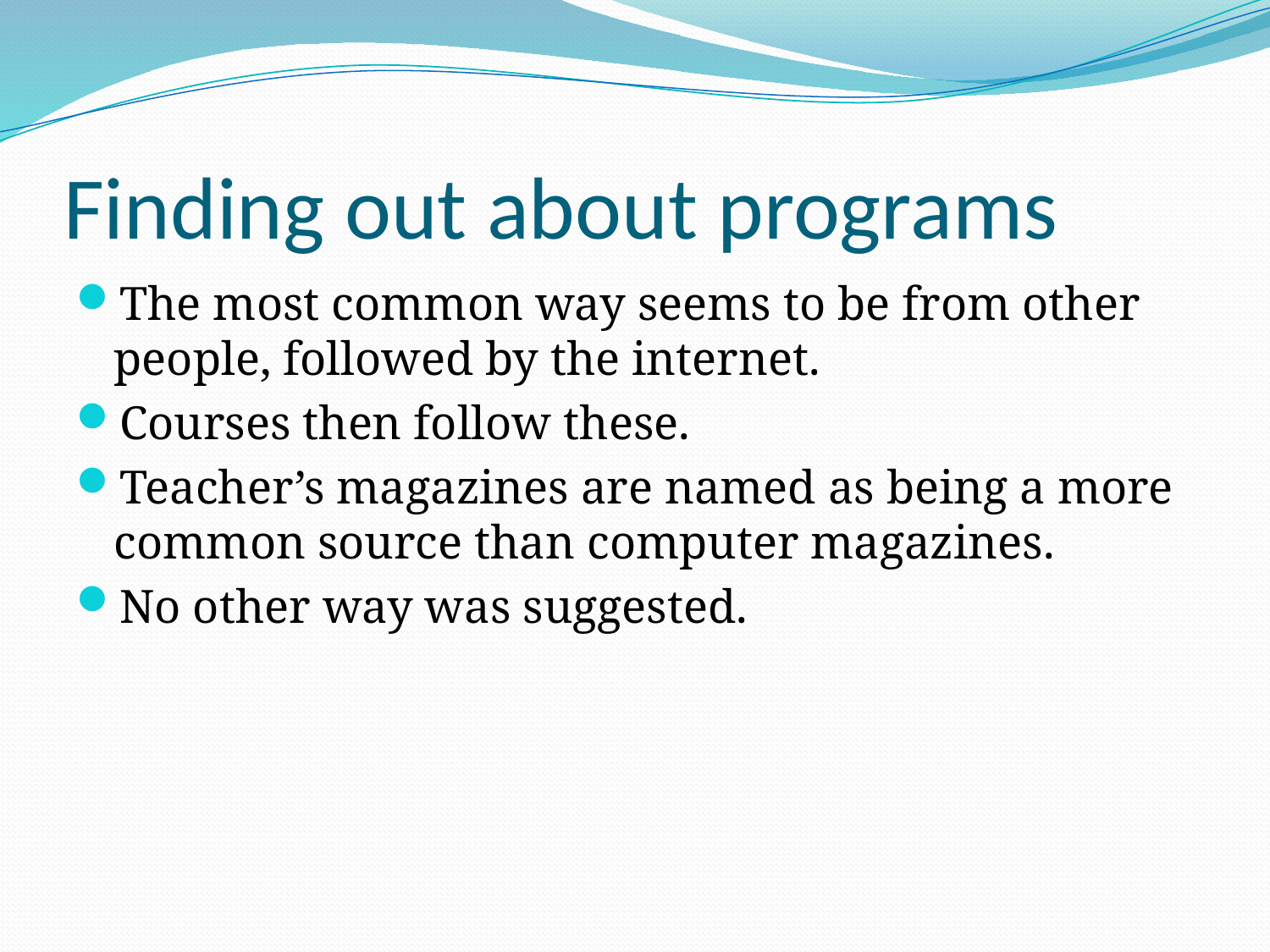

# Finding out about programs
The most common way seems to be from other people, followed by the internet.
Courses then follow these.
Teacher’s magazines are named as being a more common source than computer magazines.
No other way was suggested.